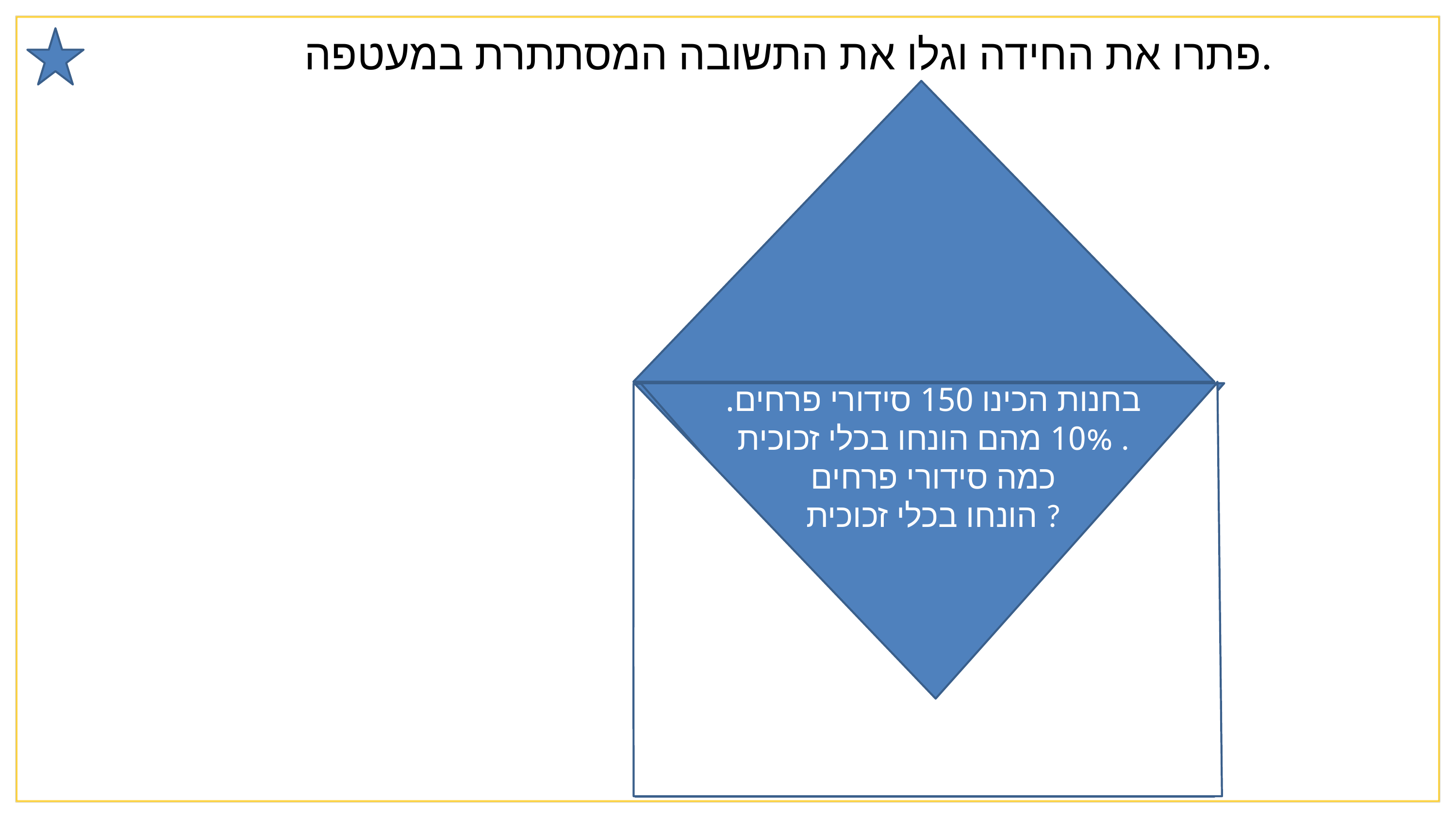

פתרו את החידה וגלו את התשובה המסתתרת במעטפה.

בחנות הכינו 150 סידורי פרחים.
 10% מהם הונחו בכלי זכוכית.
כמה סידורי פרחים
 הונחו בכלי זכוכית?

לחצו כאן כדי לפתוח את המעטפה.
15 סידורים הונחו
בכלי זכוכית.